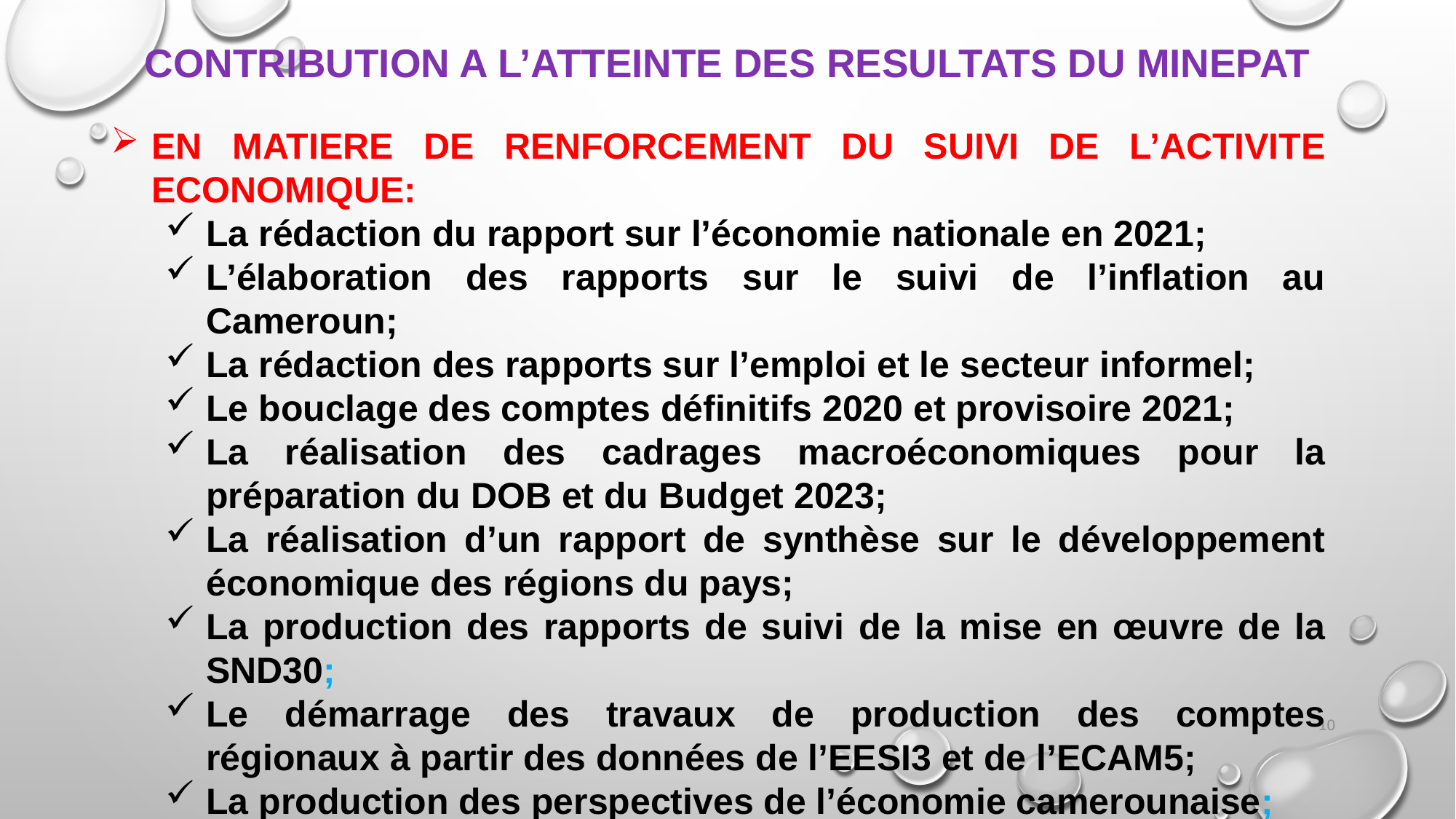

# CONTRIBUTION A l’ATTEINTE DES RESULTATS DU MINEPAT
EN MATIERE DE RENFORCEMENT DU SUIVI DE L’ACTIVITE ECONOMIQUE:
La rédaction du rapport sur l’économie nationale en 2021;
L’élaboration des rapports sur le suivi de l’inflation au Cameroun;
La rédaction des rapports sur l’emploi et le secteur informel;
Le bouclage des comptes définitifs 2020 et provisoire 2021;
La réalisation des cadrages macroéconomiques pour la préparation du DOB et du Budget 2023;
La réalisation d’un rapport de synthèse sur le développement économique des régions du pays;
La production des rapports de suivi de la mise en œuvre de la SND30;
Le démarrage des travaux de production des comptes régionaux à partir des données de l’EESI3 et de l’ECAM5;
La production des perspectives de l’économie camerounaise;
Etc.
10